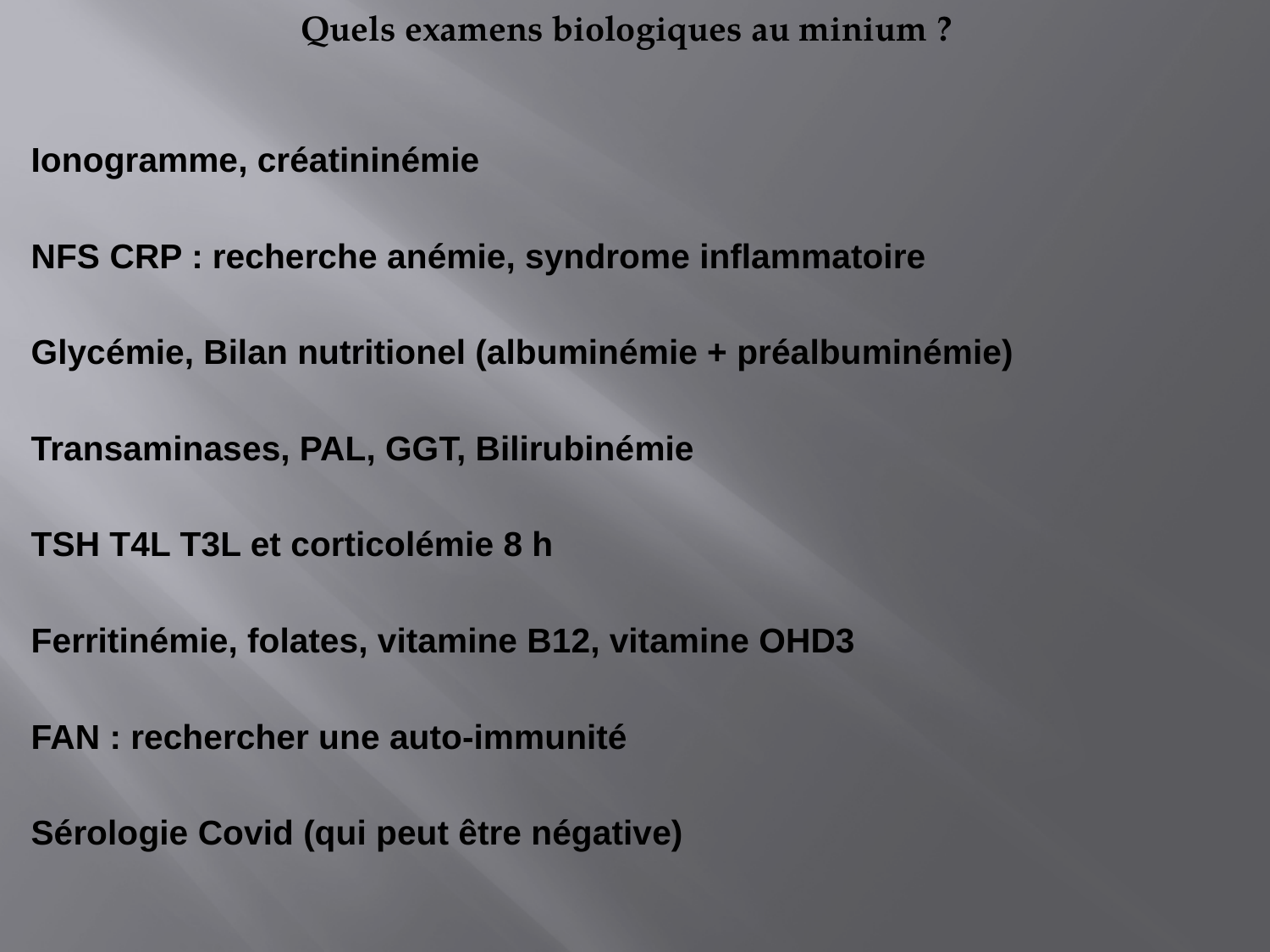

Quels examens biologiques au minium ?​

Ionogramme, créatininémie

NFS CRP : recherche anémie, syndrome inflammatoire

Glycémie, Bilan nutritionel (albuminémie + préalbuminémie)

Transaminases, PAL, GGT, Bilirubinémie

TSH T4L T3L et corticolémie 8 h

Ferritinémie, folates, vitamine B12, vitamine OHD3

FAN : rechercher une auto-immunité

Sérologie Covid (qui peut être négative)